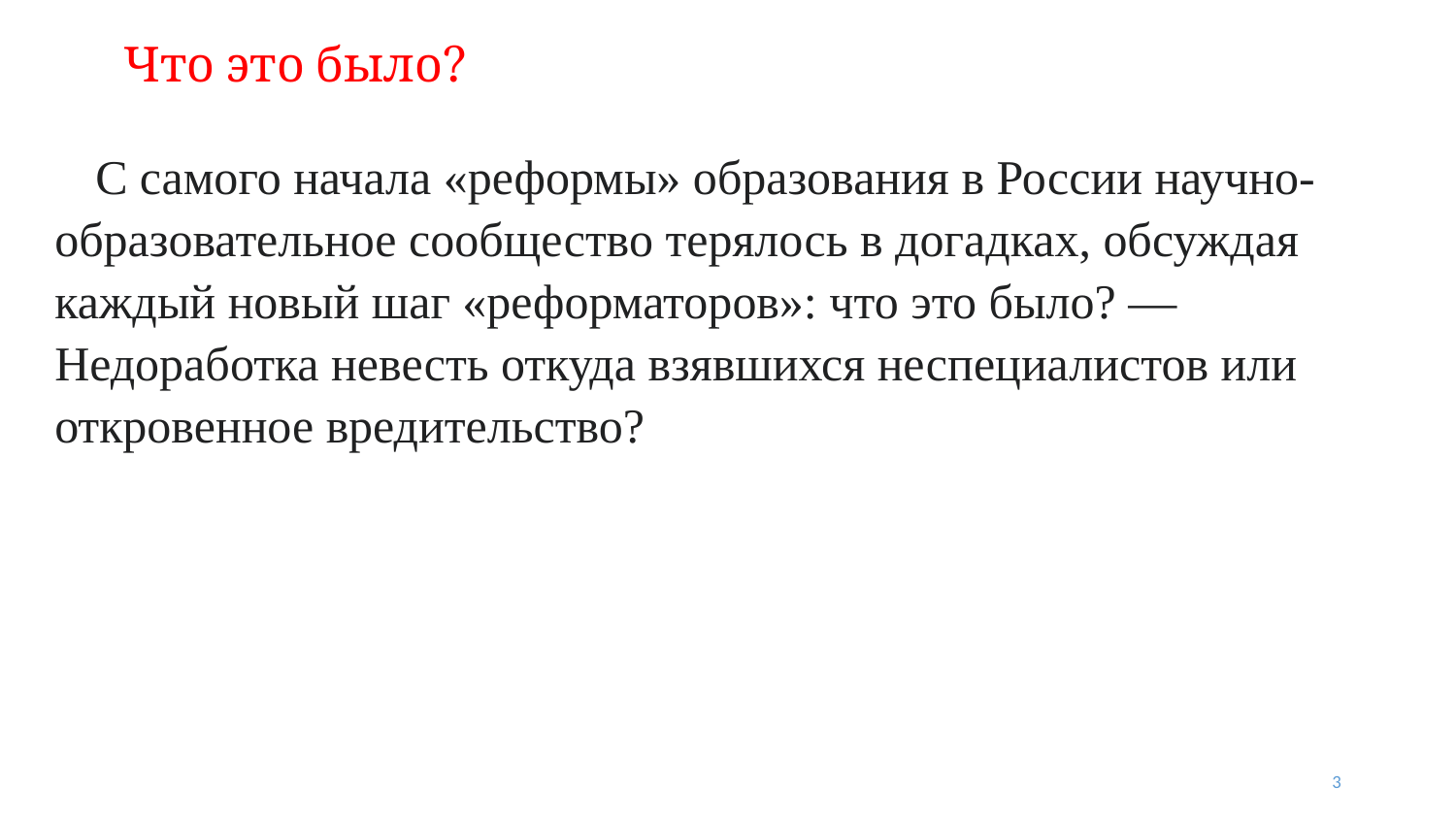

# Что это было?
 С самого начала «реформы» образования в России научно-образовательное сообщество терялось в догадках, обсуждая каждый новый шаг «реформаторов»: что это было? — Недоработка невесть откуда взявшихся неспециалистов или откровенное вредительство?
3